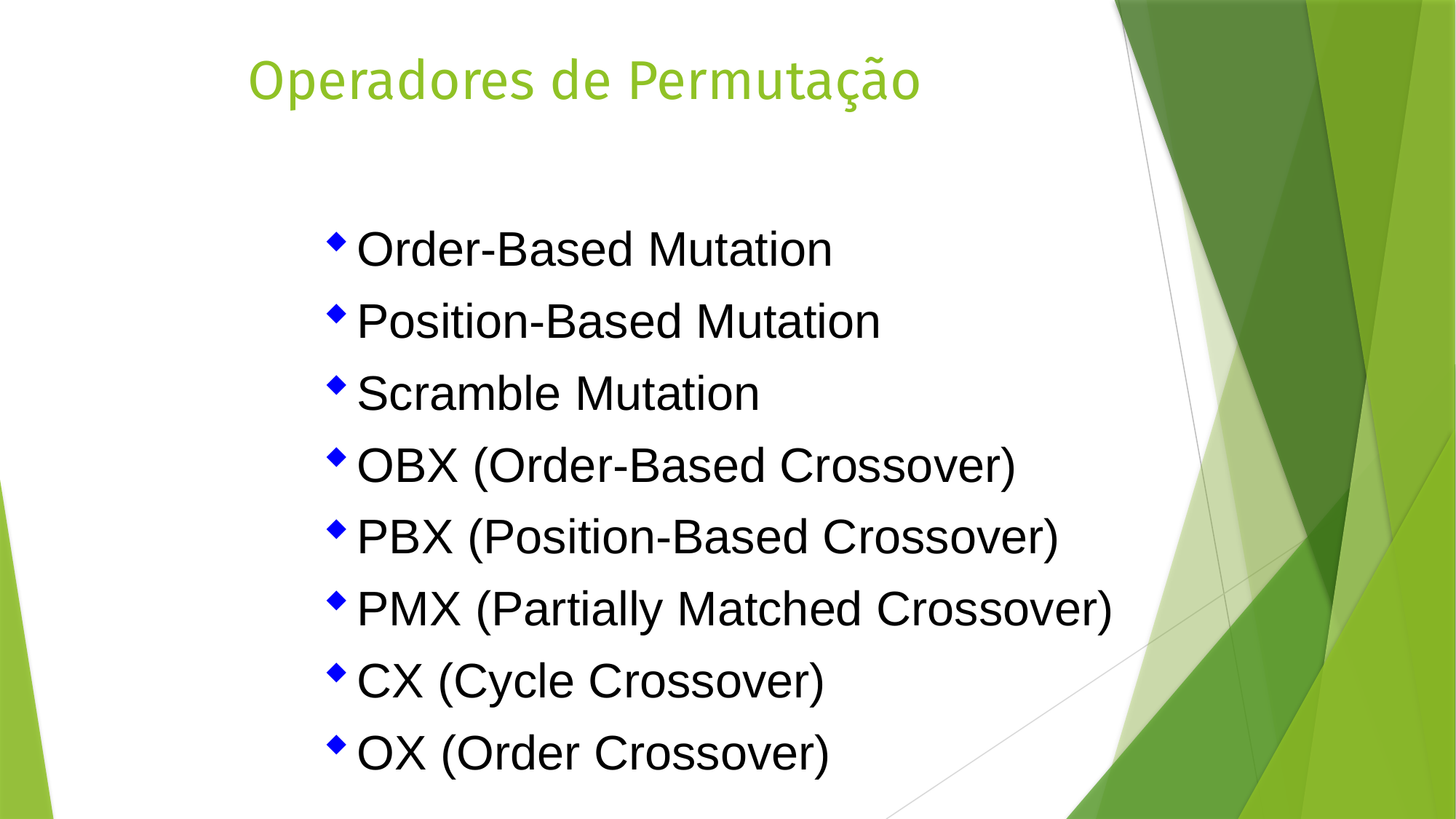

Operadores de Permutação
Order-Based Mutation
Position-Based Mutation
Scramble Mutation
OBX (Order-Based Crossover)
PBX (Position-Based Crossover)
PMX (Partially Matched Crossover)
CX (Cycle Crossover)
OX (Order Crossover)